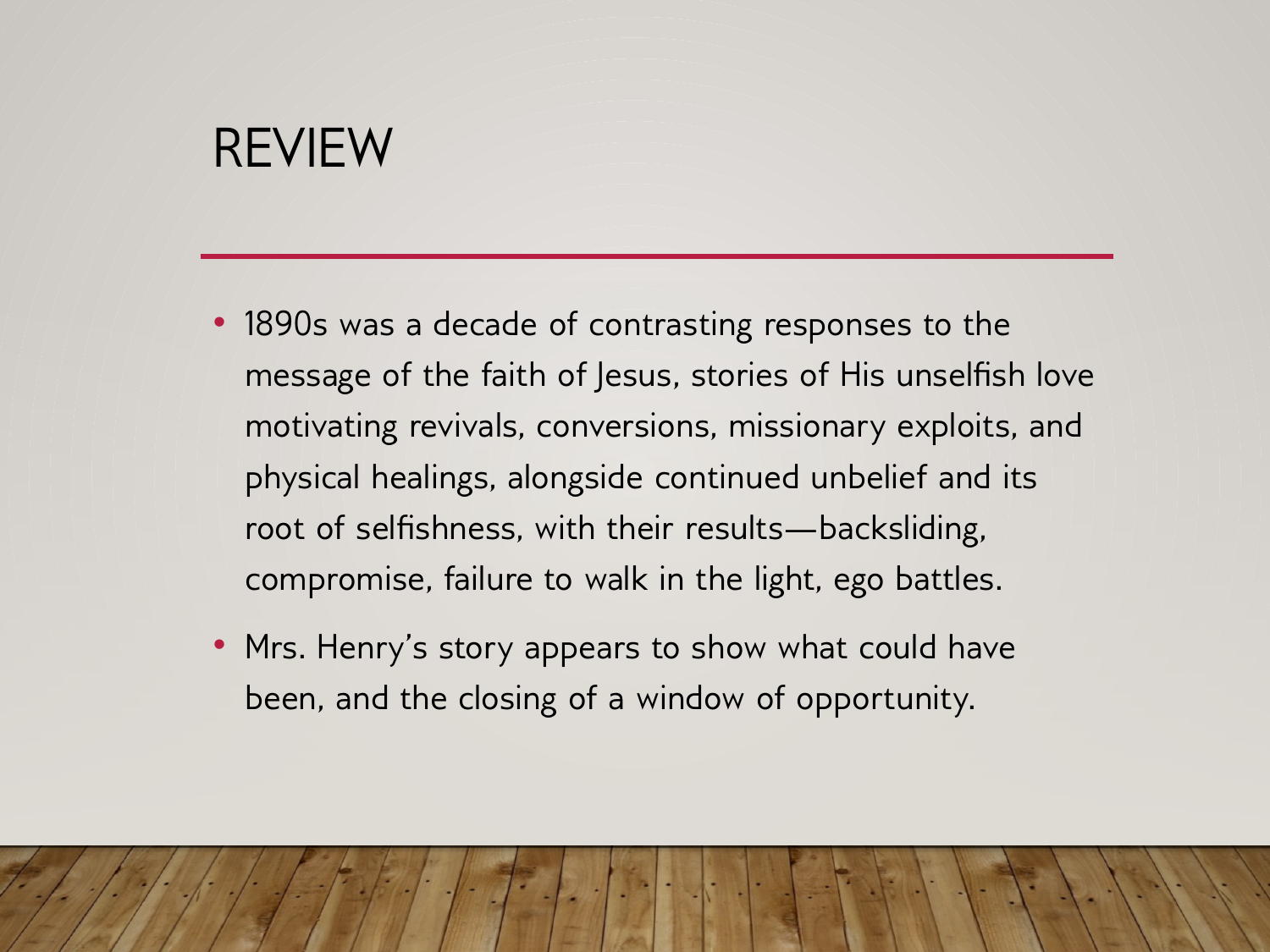

# Review
1890s was a decade of contrasting responses to the message of the faith of Jesus, stories of His unselfish love motivating revivals, conversions, missionary exploits, and physical healings, alongside continued unbelief and its root of selfishness, with their results—backsliding, compromise, failure to walk in the light, ego battles.
Mrs. Henry’s story appears to show what could have been, and the closing of a window of opportunity.